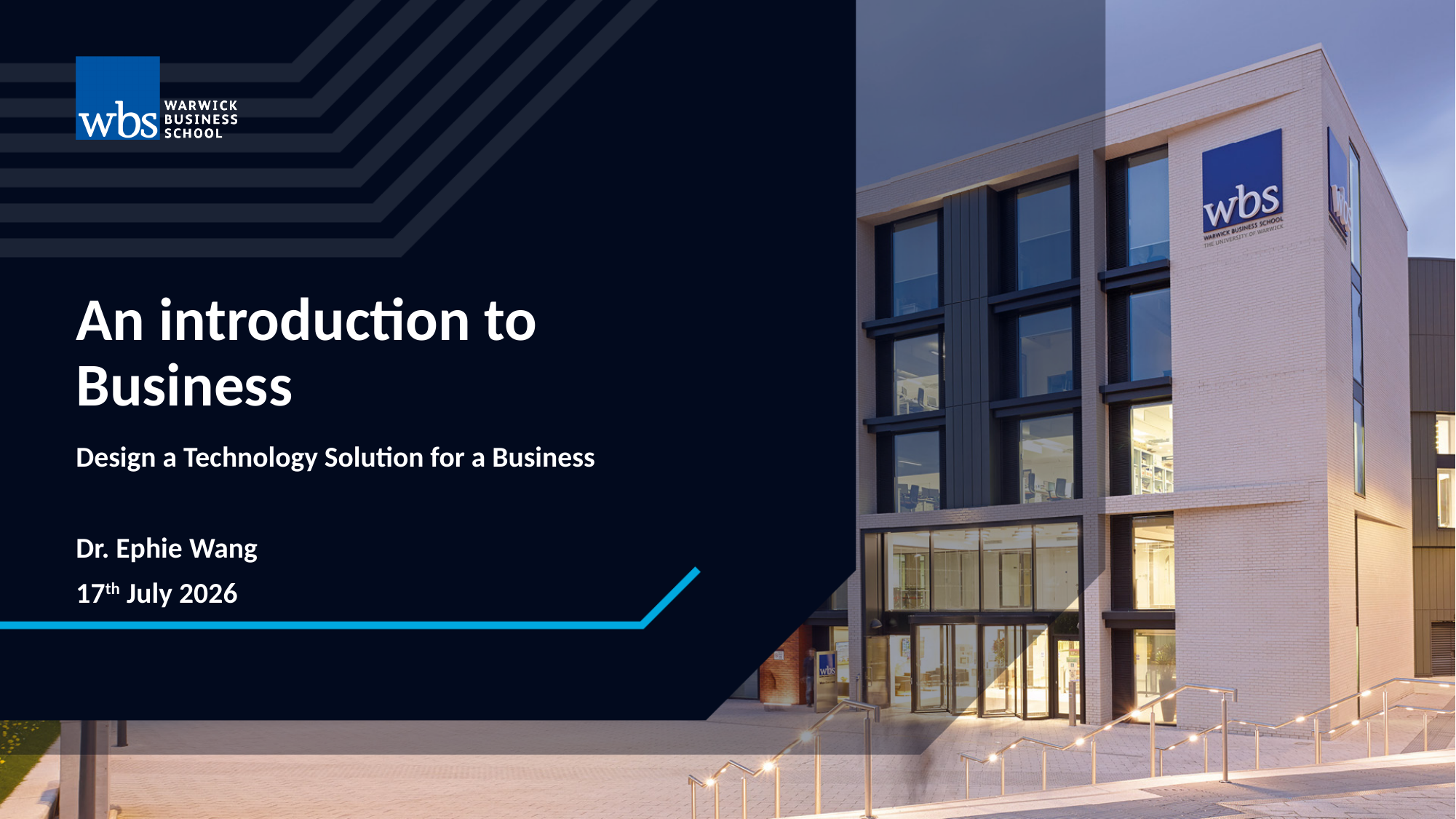

# An introduction to Business
Design a Technology Solution for a Business

Dr. Ephie Wang
17th July 2026